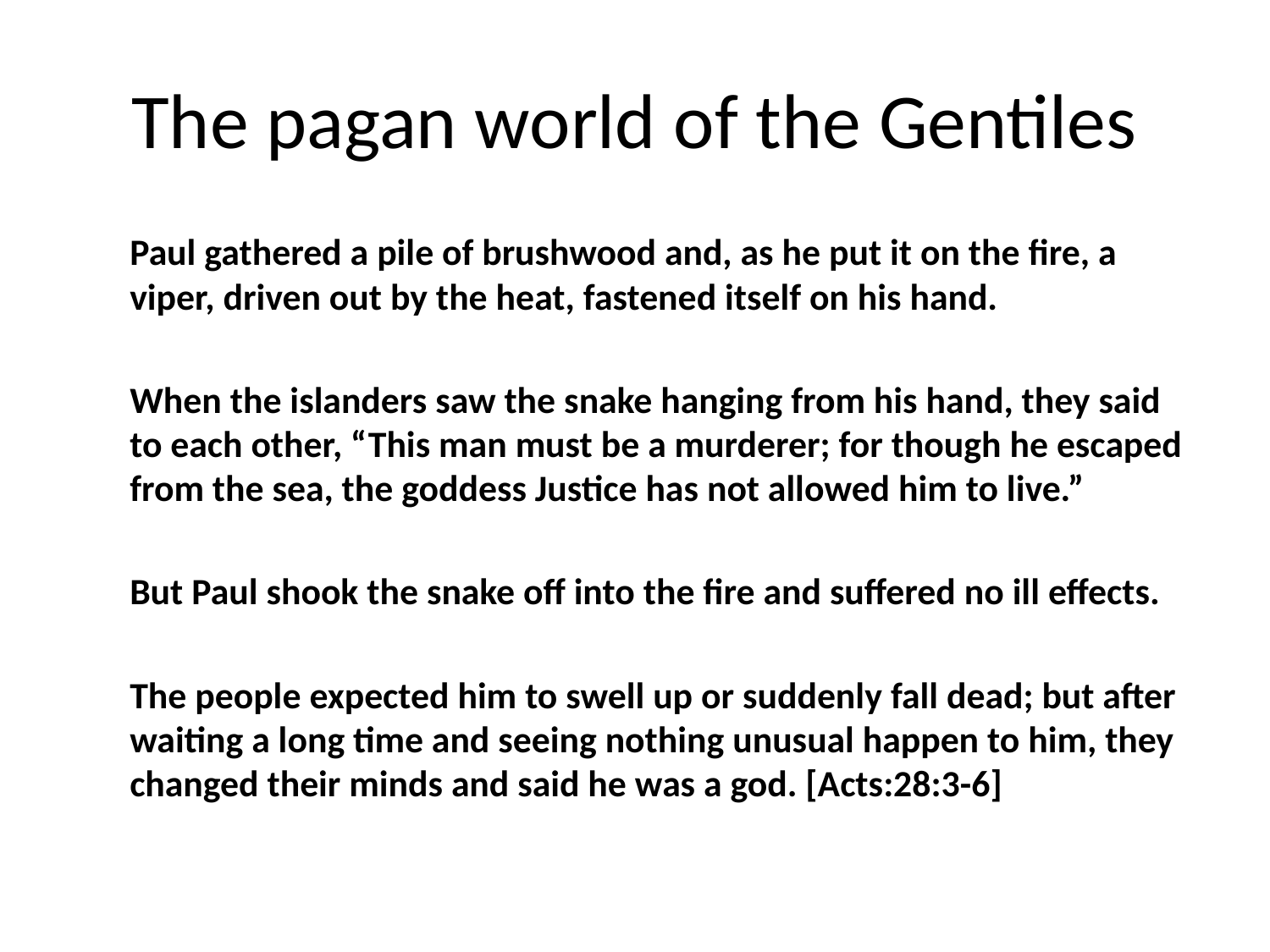

# The pagan world of the Gentiles
Paul gathered a pile of brushwood and, as he put it on the fire, a viper, driven out by the heat, fastened itself on his hand.

When the islanders saw the snake hanging from his hand, they said to each other, “This man must be a murderer; for though he escaped from the sea, the goddess Justice has not allowed him to live.”

But Paul shook the snake off into the fire and suffered no ill effects.

The people expected him to swell up or suddenly fall dead; but after waiting a long time and seeing nothing unusual happen to him, they changed their minds and said he was a god. [Acts:28:3-6]